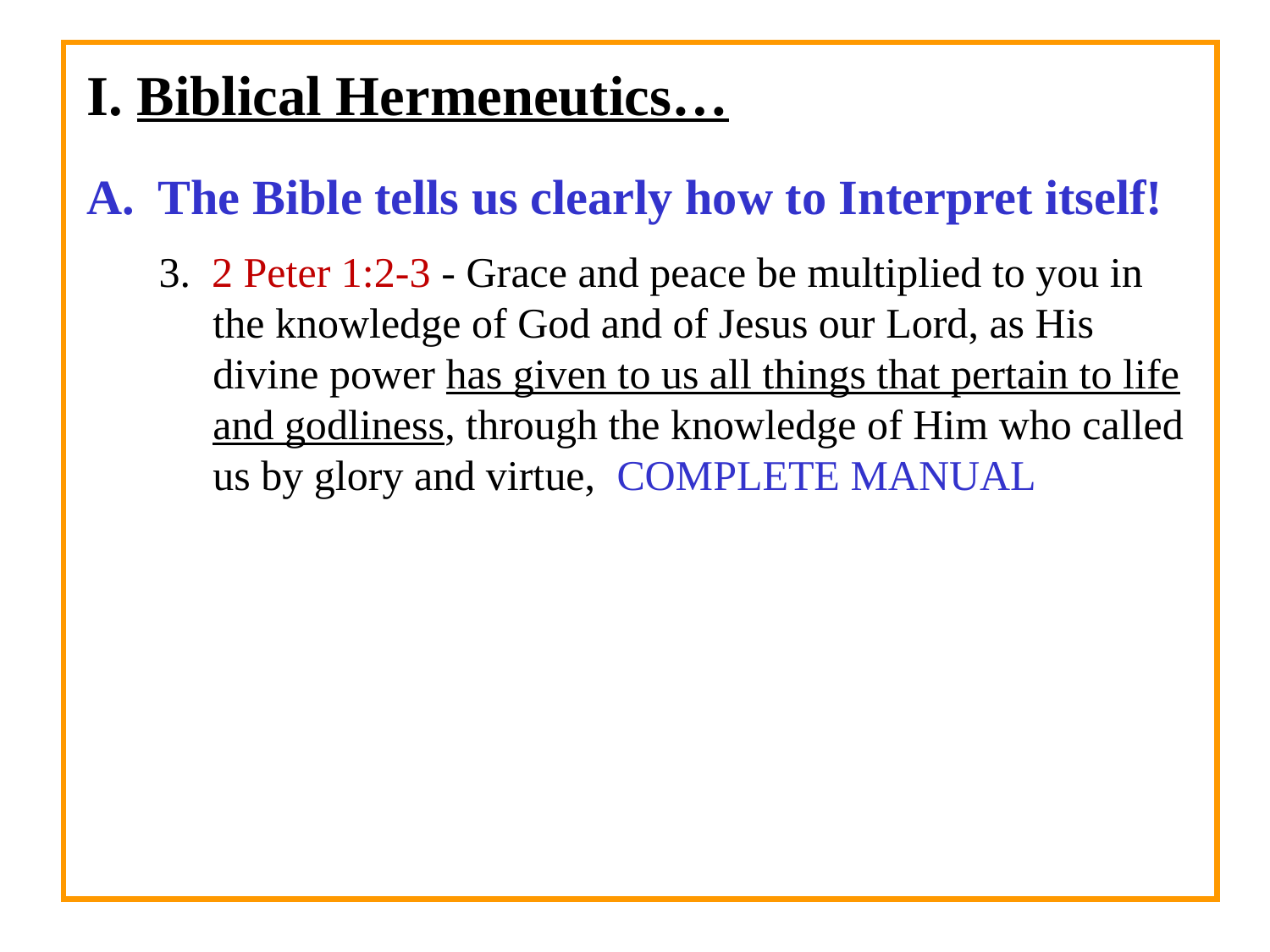

I. Biblical Hermeneutics…

A.  The Bible tells us clearly how to Interpret itself!
3.  2 Peter 1:2-3 - Grace and peace be multiplied to you in the knowledge of God and of Jesus our Lord, as His divine power has given to us all things that pertain to life and godliness, through the knowledge of Him who called us by glory and virtue,  COMPLETE MANUAL